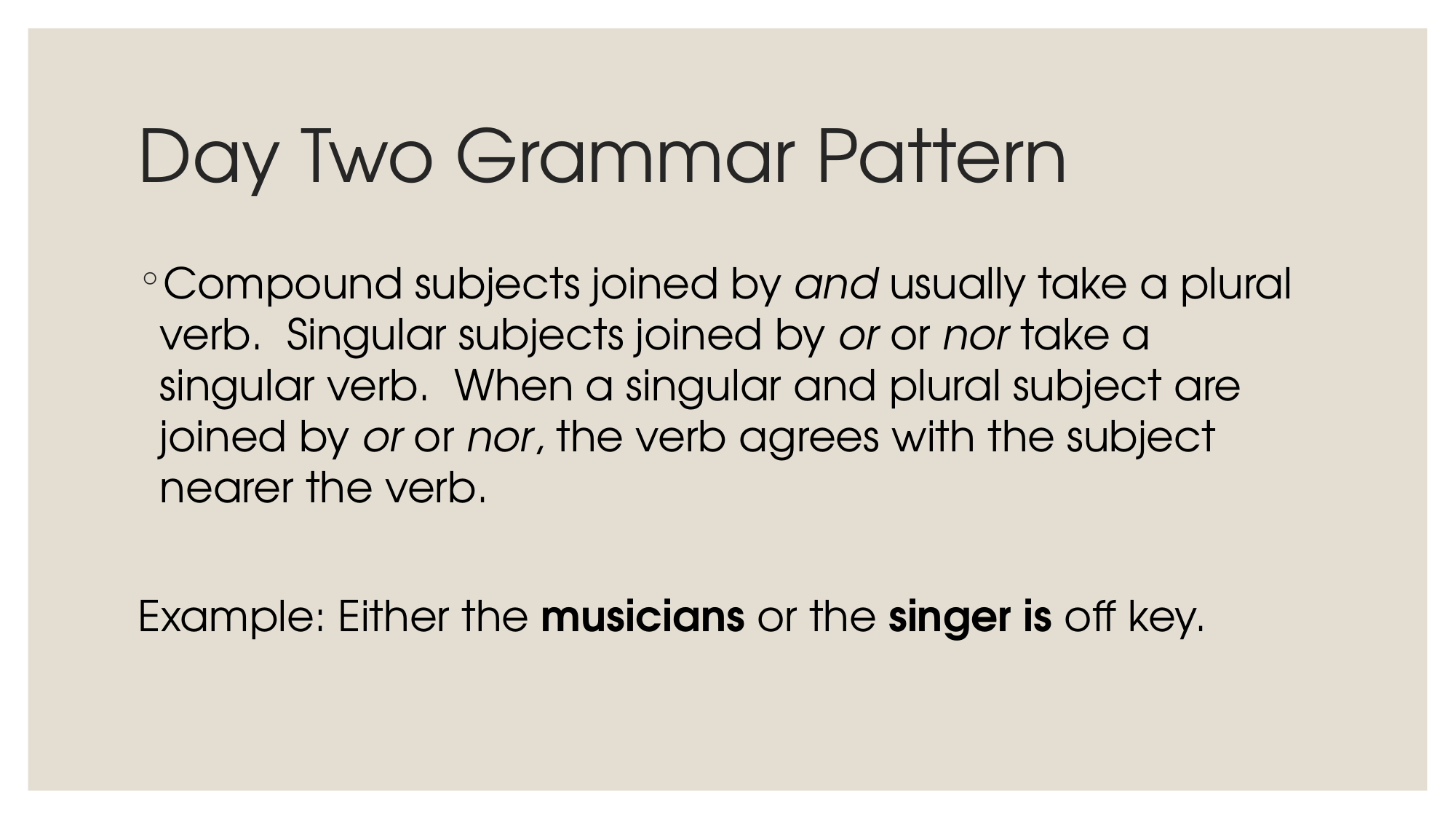

# Day Two Grammar Pattern
Compound subjects joined by and usually take a plural verb.  Singular subjects joined by or or nor take a singular verb.  When a singular and plural subject are joined by or or nor, the verb agrees with the subject nearer the verb.

Example: Either the musicians or the singer is off key.